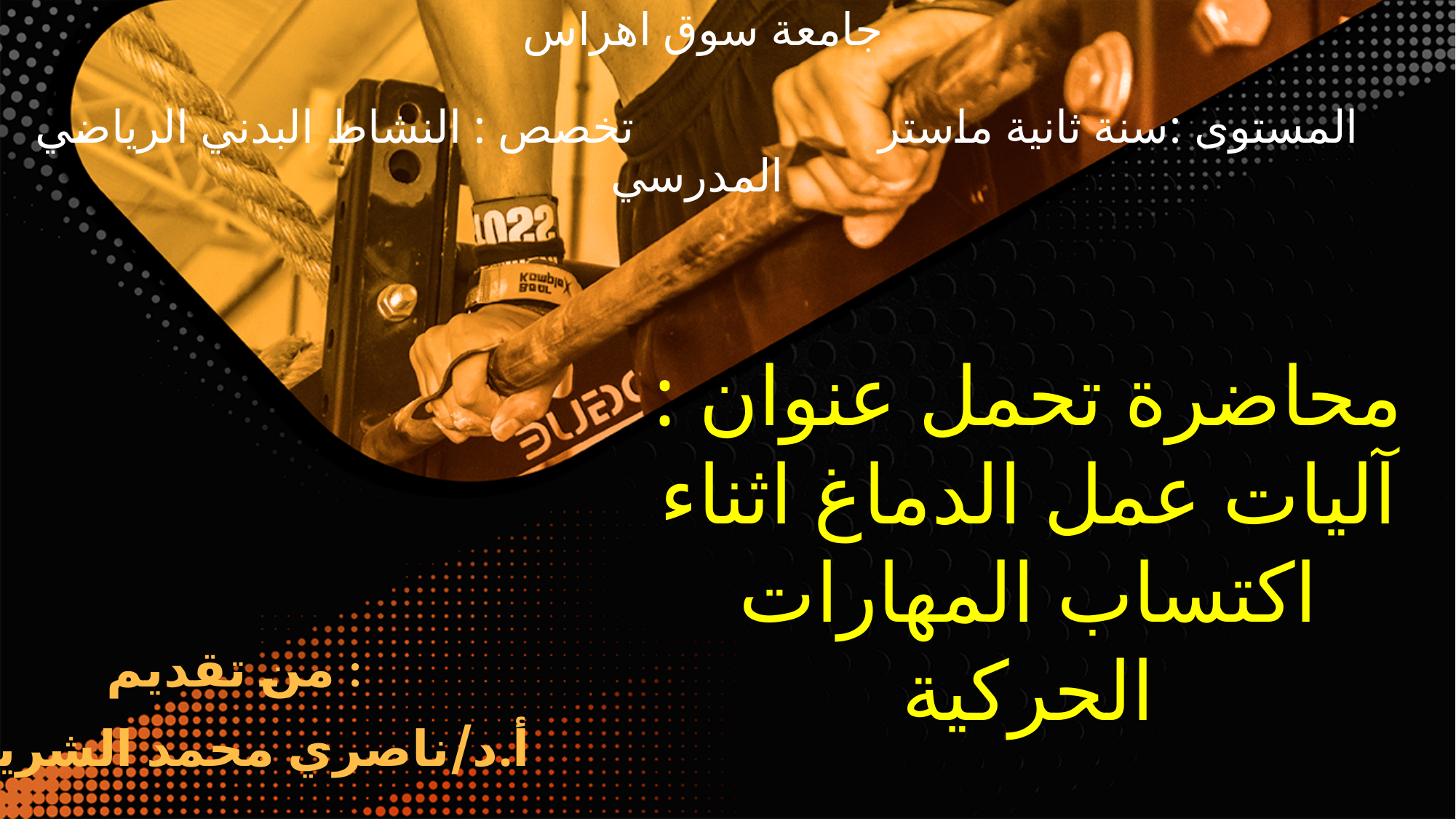

# جامعة سوق اهراس المستوى :سنة ثانية ماستر                     تخصص : النشاط البدني الرياضي المدرسي
محاضرة تحمل عنوان :
آليات عمل الدماغ اثناء اكتساب المهارات الحركية
من تقديم :
أ.د/ناصري محمد الشريف